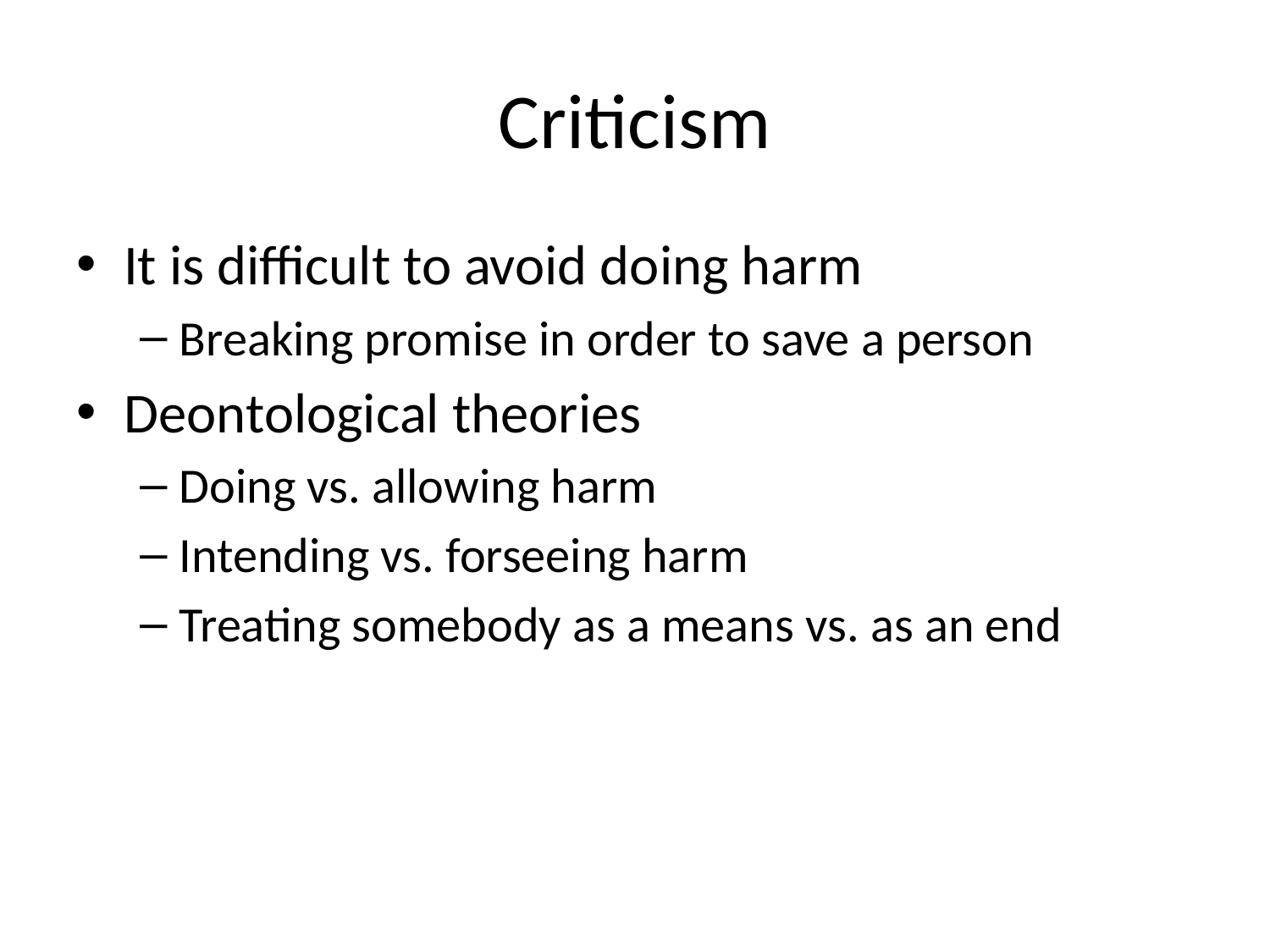

# Criticism
It is difficult to avoid doing harm
Breaking promise in order to save a person
Deontological theories
Doing vs. allowing harm
Intending vs. forseeing harm
Treating somebody as a means vs. as an end